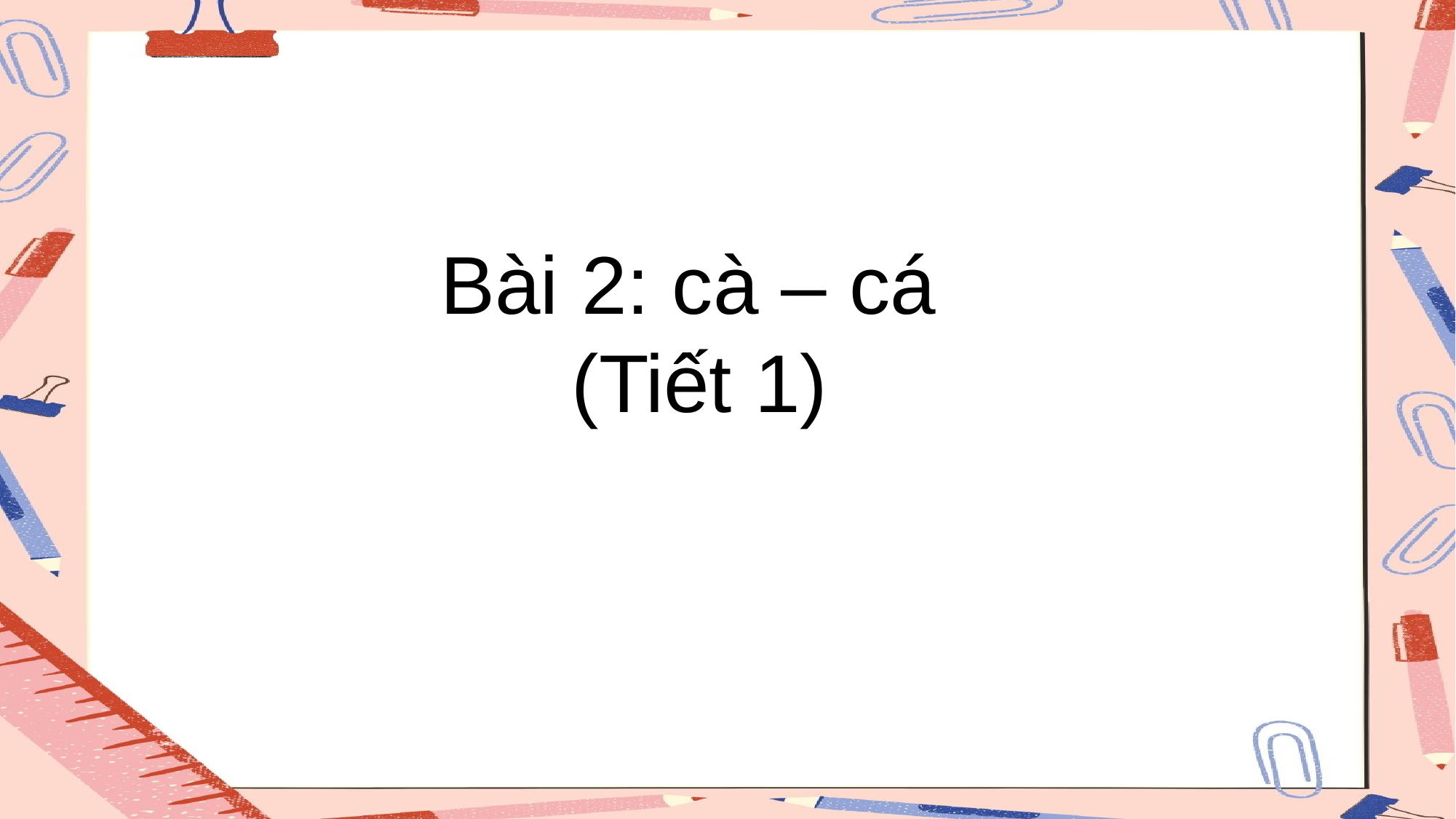

Bài 2: cà – cá
(Tiết 1)